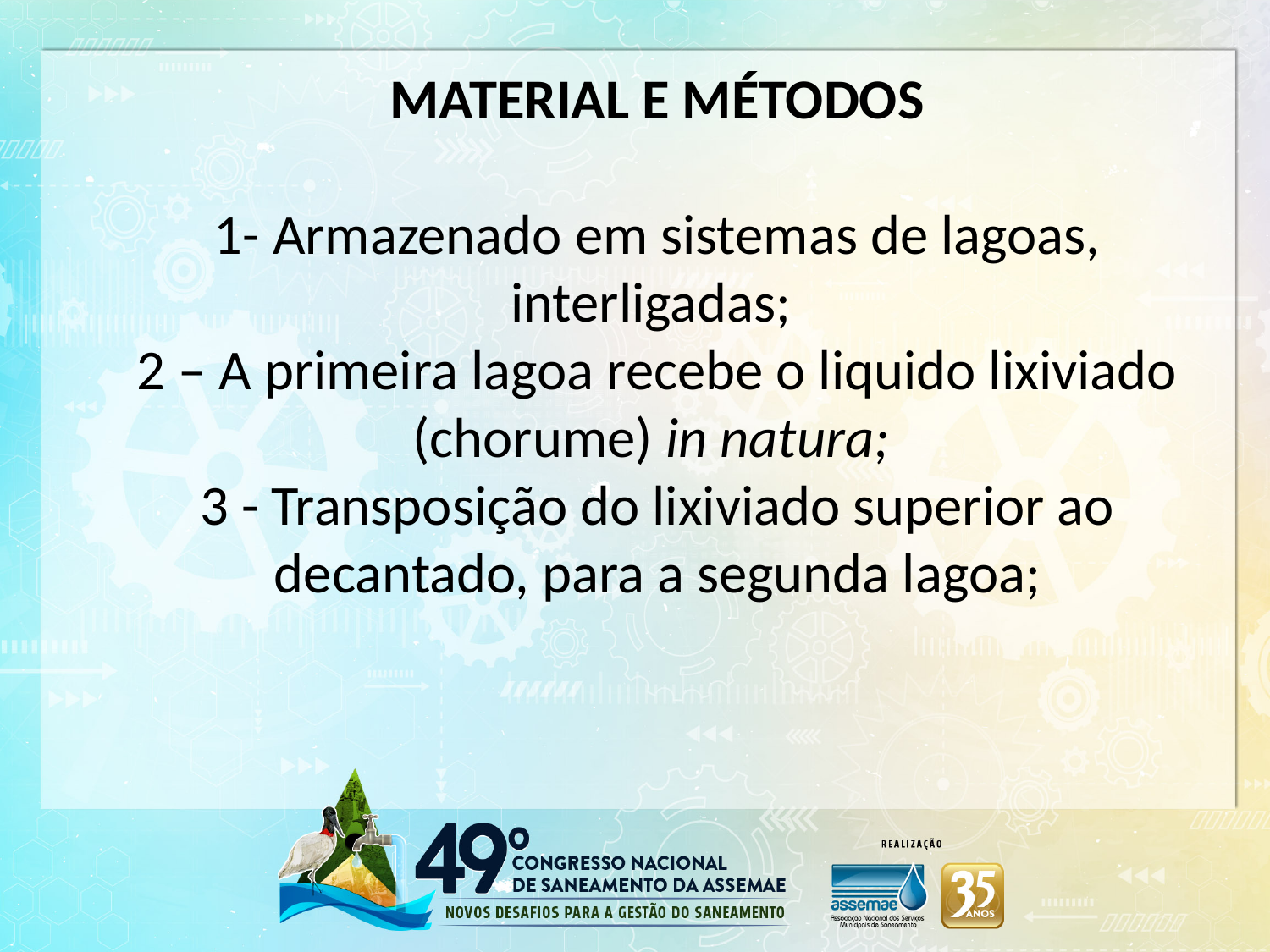

MATERIAL E MÉTODOS
 
1- Armazenado em sistemas de lagoas, interligadas;
2 – A primeira lagoa recebe o liquido lixiviado (chorume) in natura;
3 - Transposição do lixiviado superior ao decantado, para a segunda lagoa;